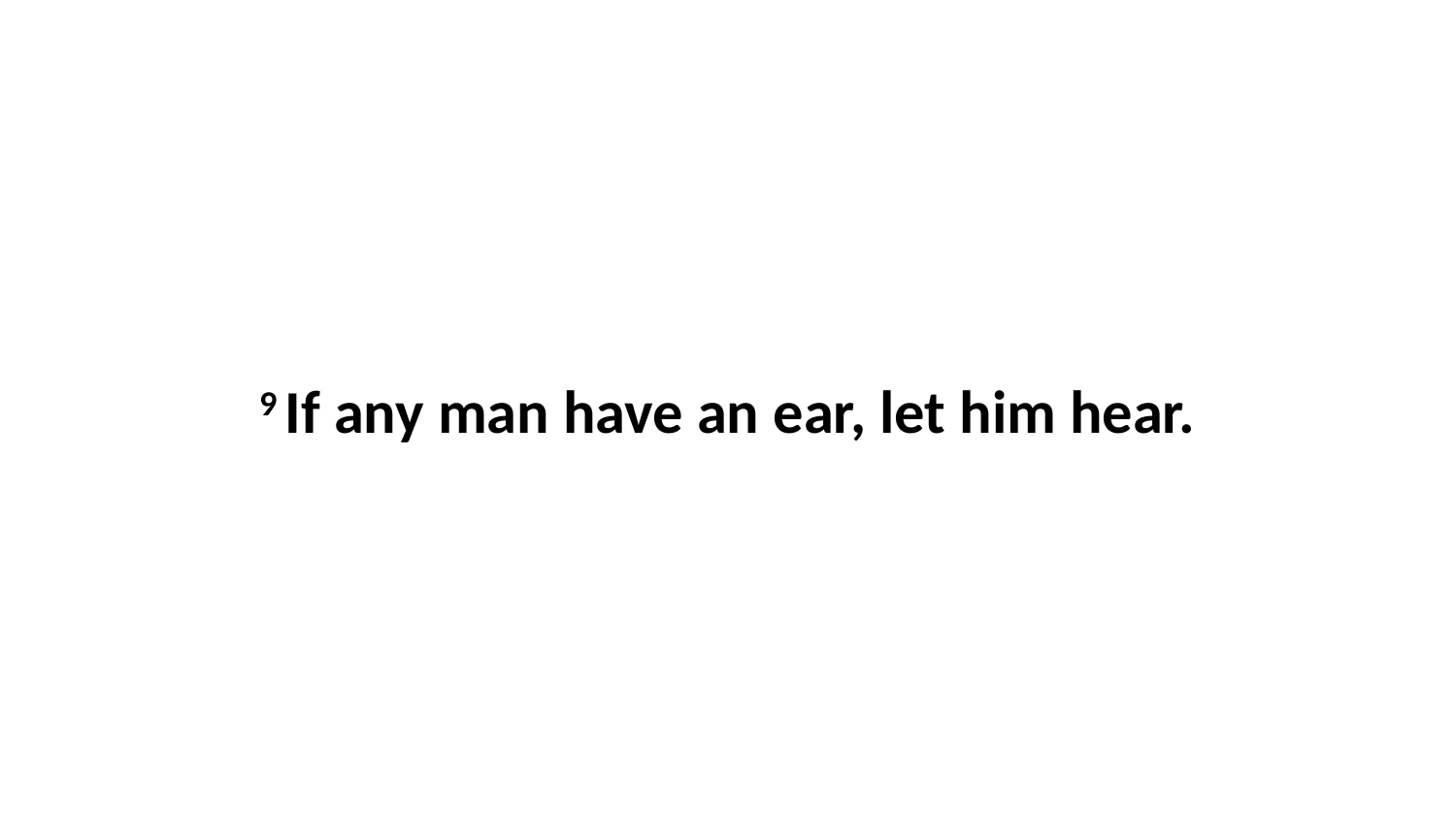

9 If any man have an ear, let him hear.